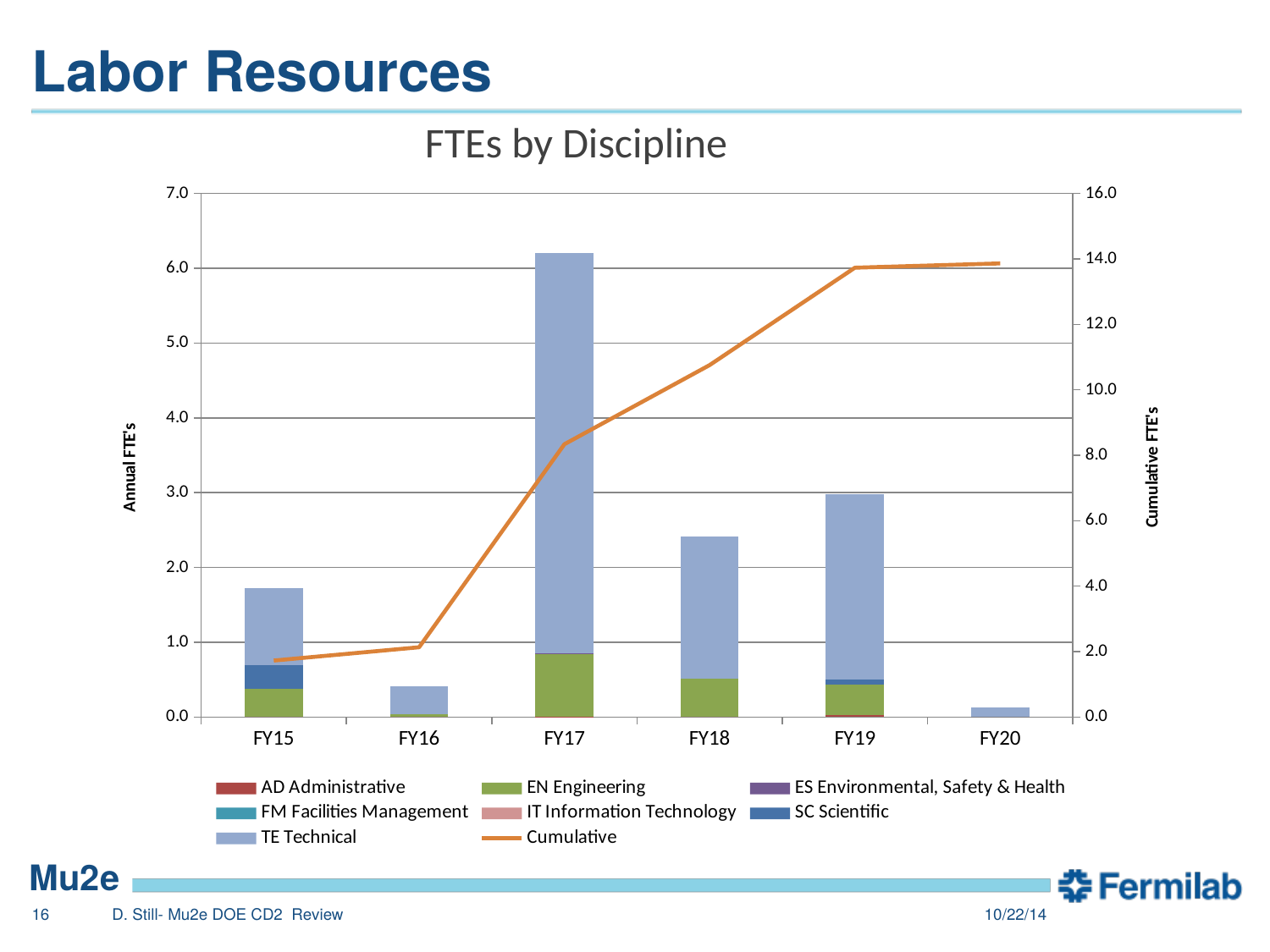

# Labor Resources
FTEs by Discipline

### Chart

| Category | AD Administrative | EN Engineering | ES Environmental, Safety & Health | FM Facilities Management | IT Information Technology | SC Scientific | TE Technical | Cumulative |
|---|---|---|---|---|---|---|---|---|
| 42277 | 0.0 | 0.3806 | 0.0 | None | None | 0.3096 | 1.0345 | 1.7247 |
| 42643 | 0.0 | 0.0382 | 0.0 | None | None | 0.0 | 0.3686 | 2.1315 |
| 43008 | 0.0062 | 0.8388 | 0.0057 | None | None | 0.0 | 5.3556 | 8.3378 |
| 43373 | 0.0 | 0.5162 | 0.0 | None | None | 0.0 | 1.9011 | 10.755099999999999 |
| 43738 | 0.0306 | 0.3996 | 0.0 | None | None | 0.0702 | 2.4762000000000004 | 13.7317 |
| 44104 | 0.0 | 0.0 | 0.0 | None | None | 0.0 | 0.131 | 13.8627 |
16
D. Still- Mu2e DOE CD2  Review
10/22/14